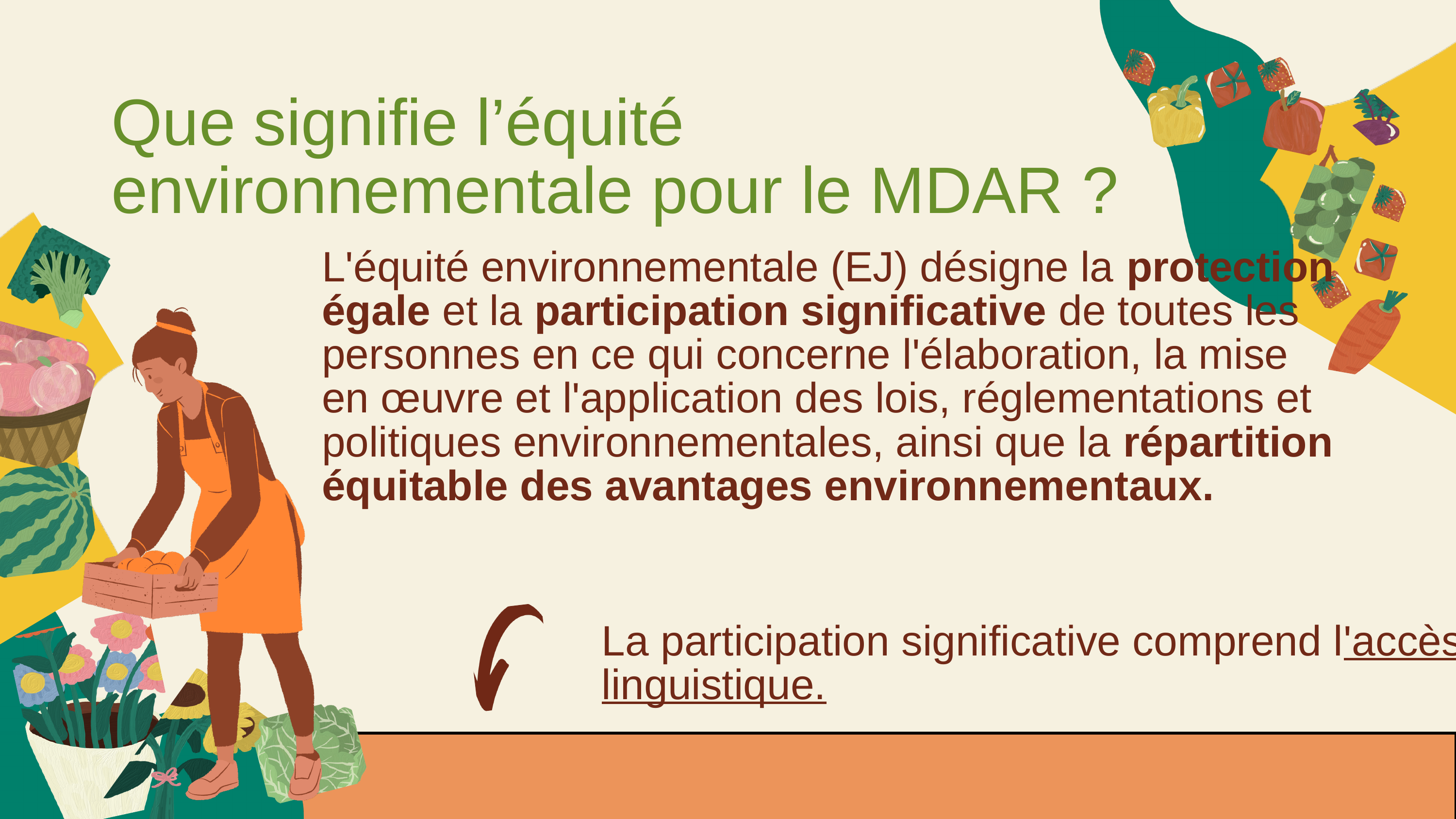

Que signifie l’équité environnementale pour le MDAR ?

L'équité environnementale (EJ) désigne la protection égale et la participation significative de toutes les personnes en ce qui concerne l'élaboration, la mise en œuvre et l'application des lois, réglementations et politiques environnementales, ainsi que la répartition équitable des avantages environnementaux.

La participation significative comprend l'accès linguistique.